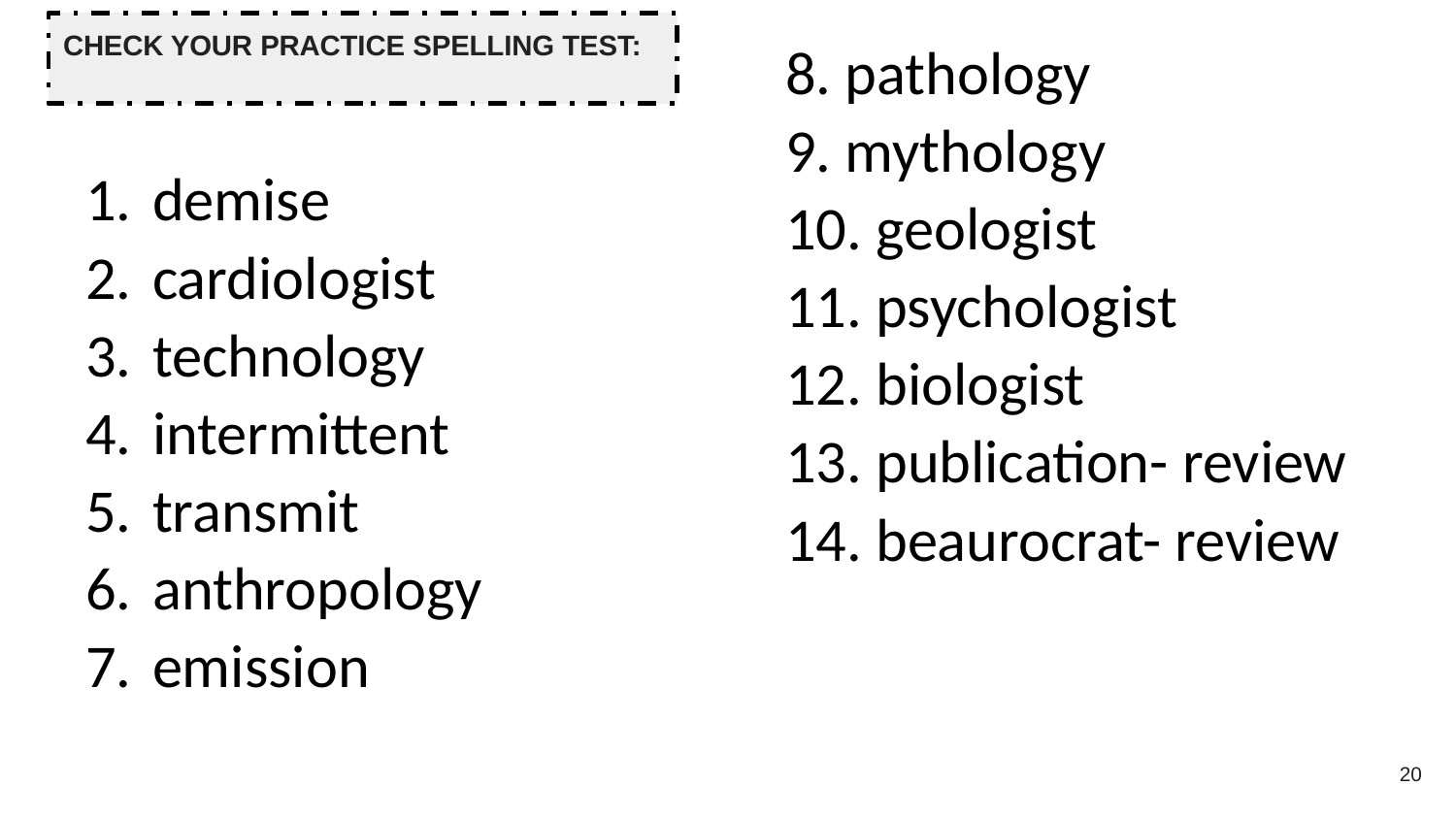

# CHECK YOUR PRACTICE SPELLING TEST:
8. pathology
9. mythology
10. geologist
11. psychologist
12. biologist
13. publication- review
14. beaurocrat- review

demise
cardiologist
technology
intermittent
transmit
anthropology
emission

20